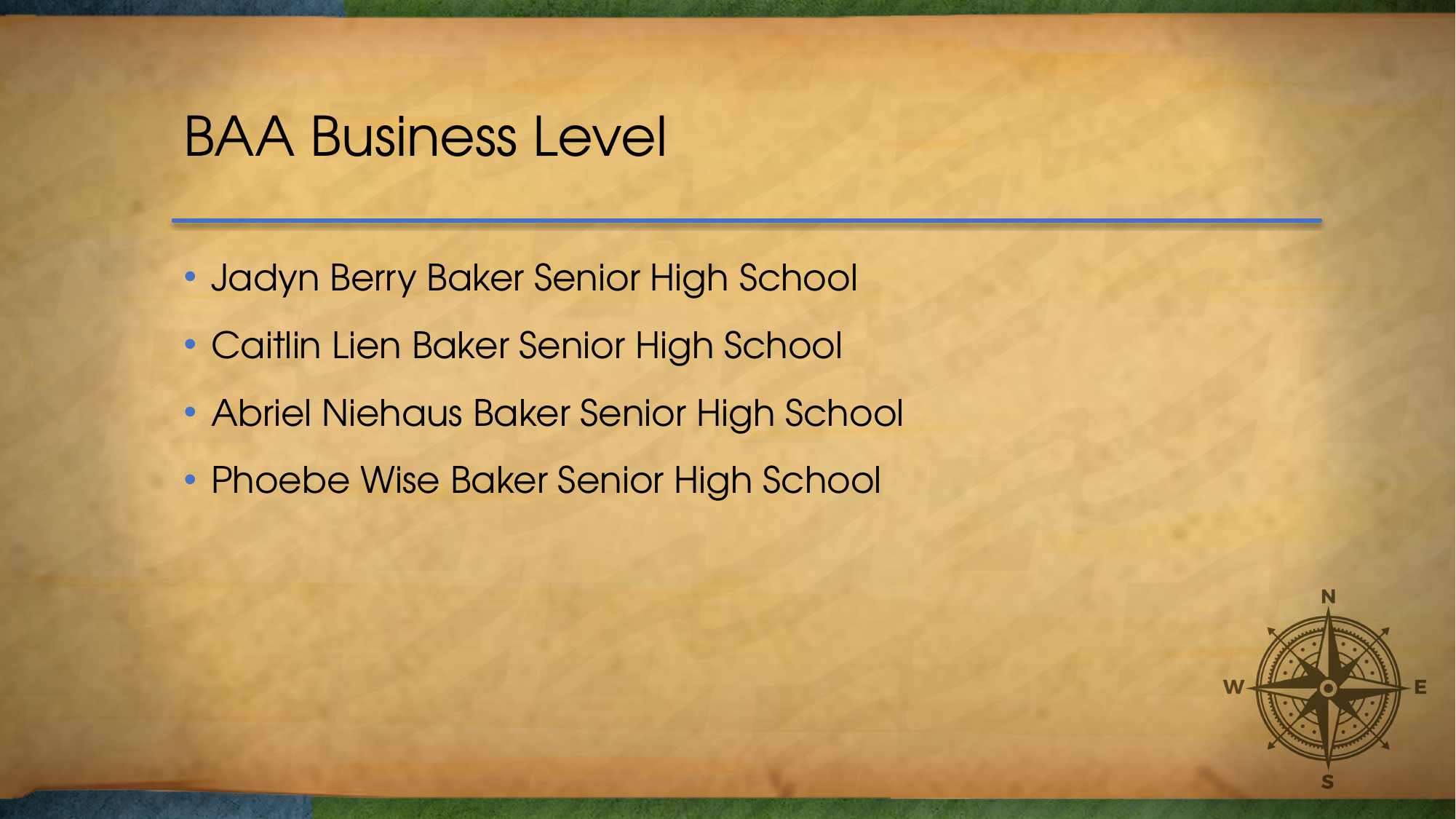

# BAA Business Level
Jadyn Berry Baker Senior High School
Caitlin Lien Baker Senior High School
Abriel Niehaus Baker Senior High School
Phoebe Wise Baker Senior High School